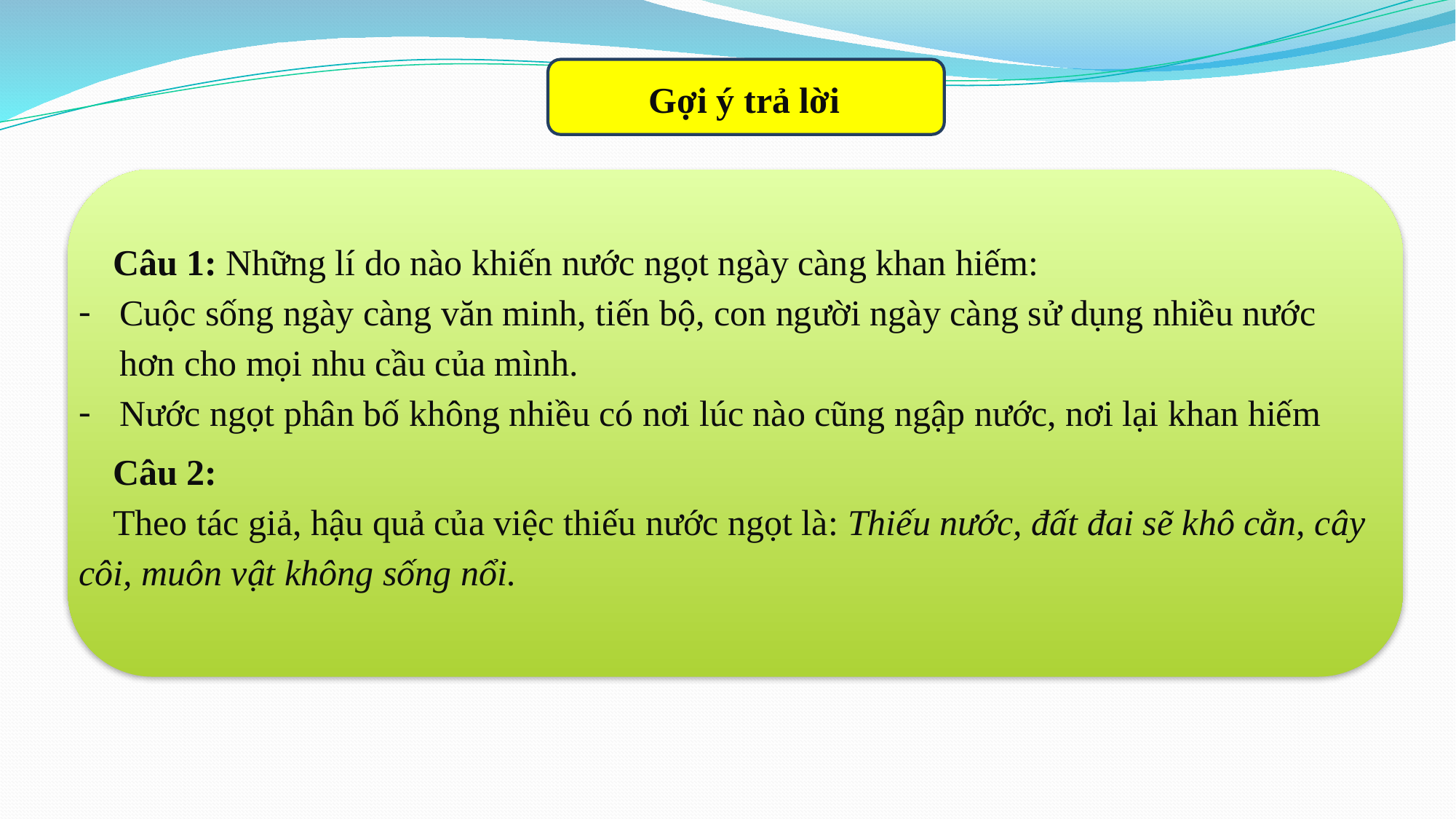

Gợi ý trả lời

Câu 1: Những lí do nào khiến nước ngọt ngày càng khan hiếm:
Cuộc sống ngày càng văn minh, tiến bộ, con người ngày càng sử dụng nhiều nước hơn cho mọi nhu cầu của mình.
Nước ngọt phân bố không nhiều có nơi lúc nào cũng ngập nước, nơi lại khan hiếm
Câu 2:
Theo tác giả, hậu quả của việc thiếu nước ngọt là: Thiếu nước, đất đai sẽ khô cằn, cây côi, muôn vật không sống nổi.